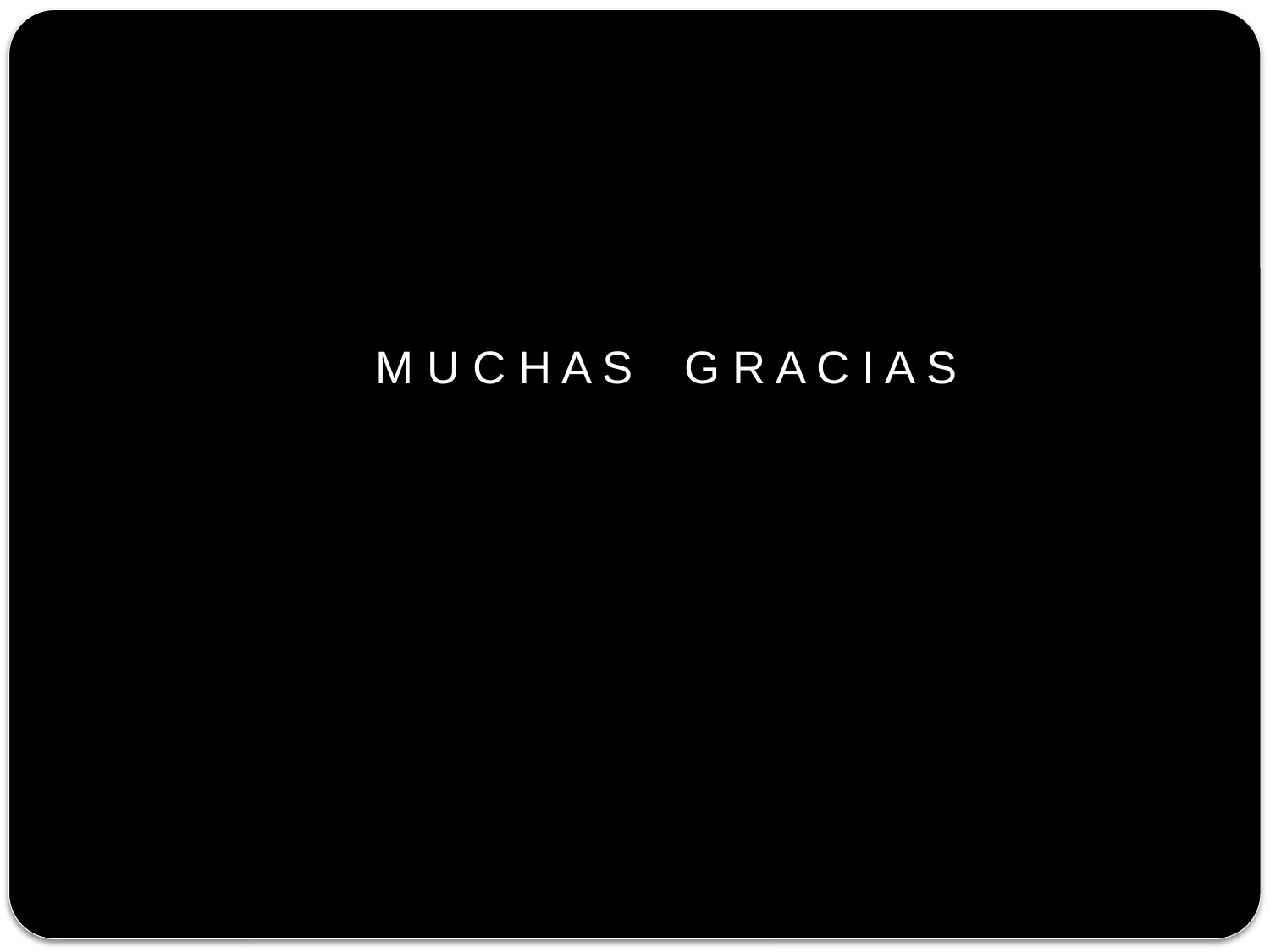

#

M U C H A S    G R A C I A S